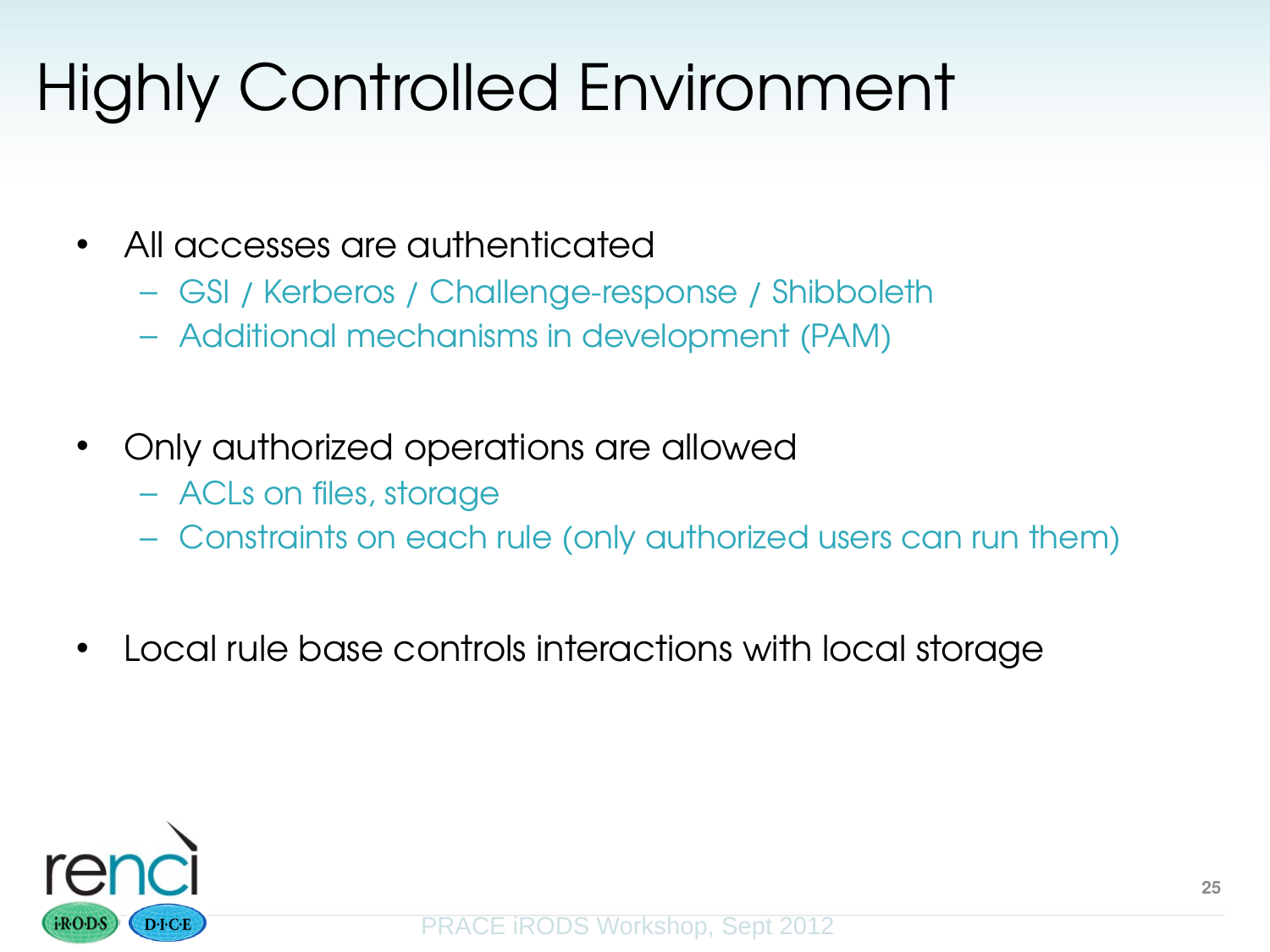

# Highly Controlled Environment
All accesses are authenticated
GSI / Kerberos / Challenge-response / Shibboleth
Additional mechanisms in development (PAM)
Only authorized operations are allowed
ACLs on files, storage
Constraints on each rule (only authorized users can run them)
Local rule base controls interactions with local storage
25
PRACE iRODS Workshop, Sept 2012